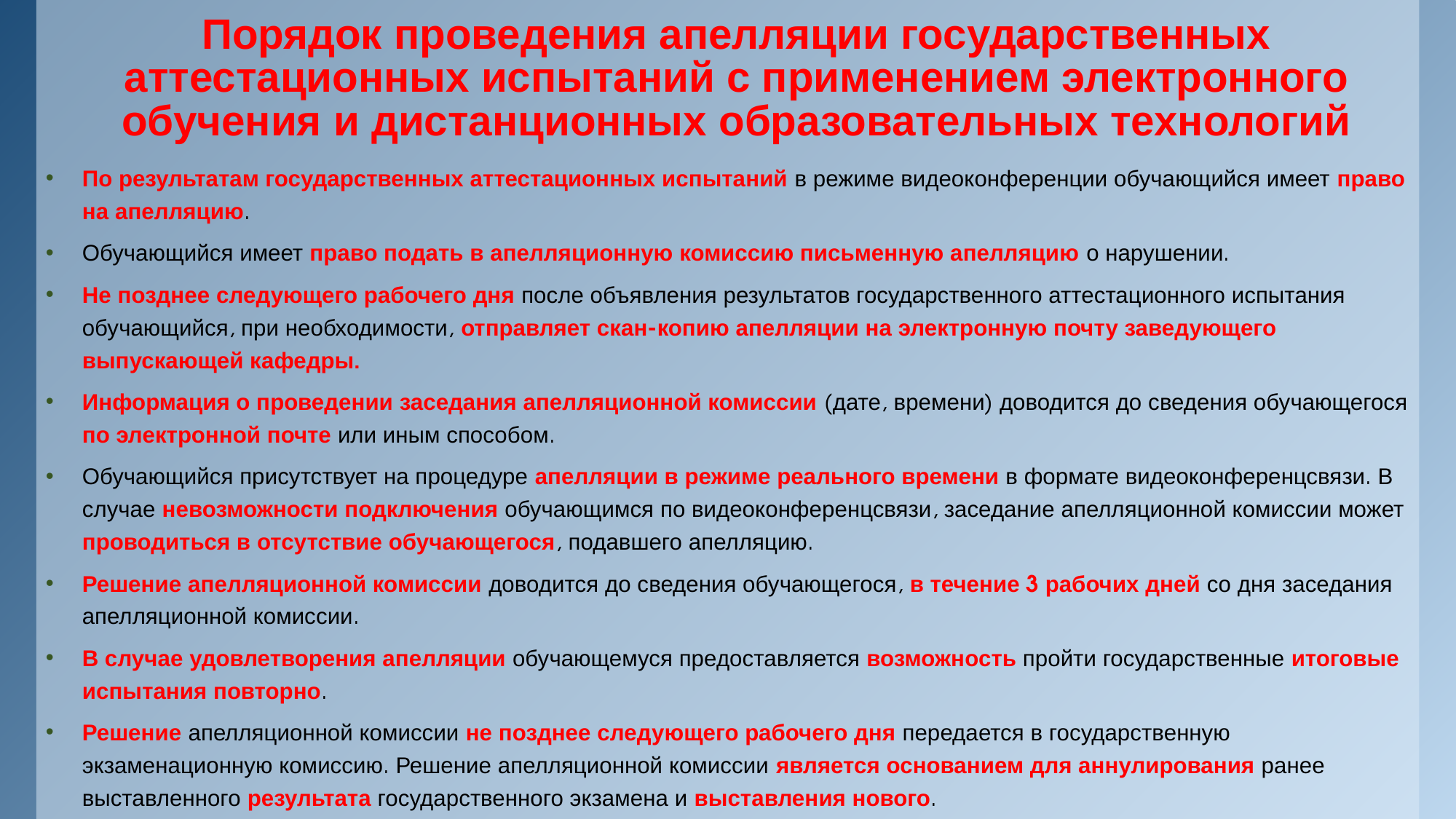

# Порядок проведения апелляции государственных аттестационных испытаний с применением электронного обучения и дистанционных образовательных технологий
По результатам государственных аттестационных испытаний в режиме видеоконференции обучающийся имеет право на апелляцию.
Обучающийся имеет право подать в апелляционную комиссию письменную апелляцию о нарушении.
Не позднее следующего рабочего дня после объявления результатов государственного аттестационного испытания обучающийся, при необходимости, отправляет скан-копию апелляции на электронную почту заведующего выпускающей кафедры.
Информация о проведении заседания апелляционной комиссии (дате, времени) доводится до сведения обучающегося по электронной почте или иным способом.
Обучающийся присутствует на процедуре апелляции в режиме реального времени в формате видеоконференцсвязи. В случае невозможности подключения обучающимся по видеоконференцсвязи, заседание апелляционной комиссии может проводиться в отсутствие обучающегося, подавшего апелляцию.
Решение апелляционной комиссии доводится до сведения обучающегося, в течение 3 рабочих дней со дня заседания апелляционной комиссии.
В случае удовлетворения апелляции обучающемуся предоставляется возможность пройти государственные итоговые испытания повторно.
Решение апелляционной комиссии не позднее следующего рабочего дня передается в государственную экзаменационную комиссию. Решение апелляционной комиссии является основанием для аннулирования ранее выставленного результата государственного экзамена и выставления нового.